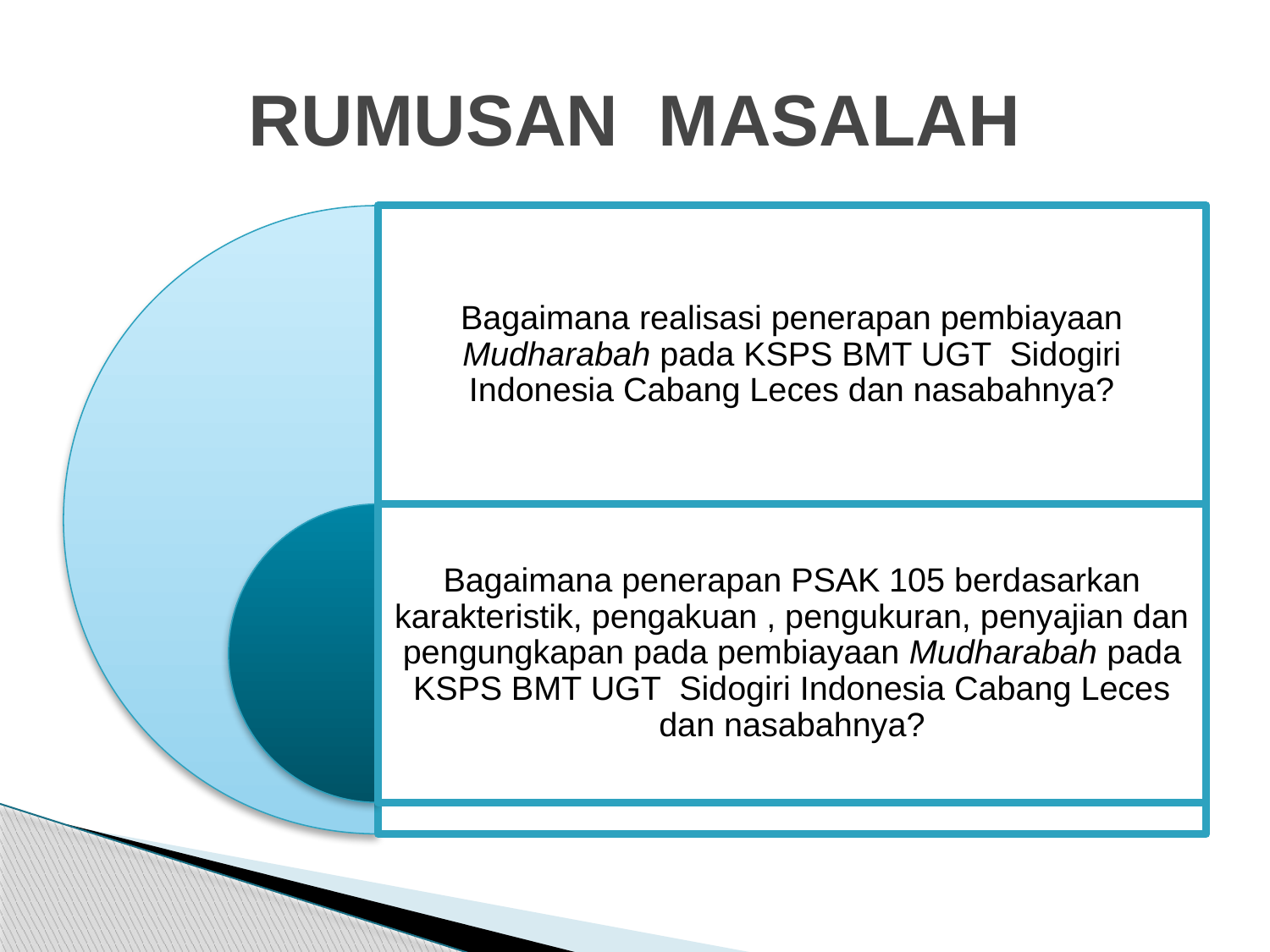

# RUMUSAN  MASALAH
Bagaimana realisasi penerapan pembiayaan Mudharabah pada KSPS BMT UGT  Sidogiri Indonesia Cabang Leces dan nasabahnya?
Bagaimana penerapan PSAK 105 berdasarkan karakteristik, pengakuan , pengukuran, penyajian dan pengungkapan pada pembiayaan Mudharabah pada KSPS BMT UGT  Sidogiri Indonesia Cabang Leces dan nasabahnya?